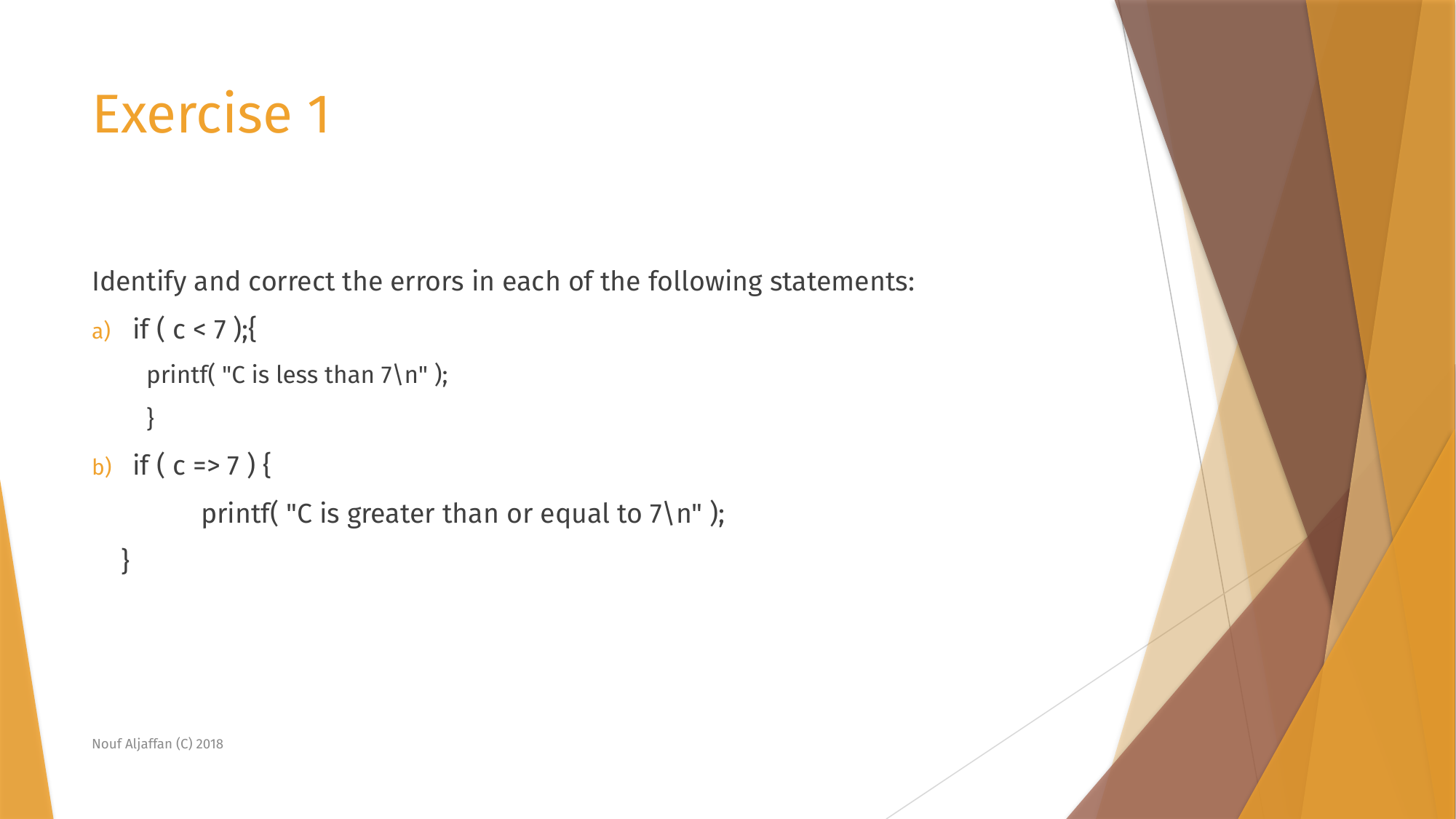

# Exercise 1
Identify and correct the errors in each of the following statements:
if ( c < 7 );{
printf( "C is less than 7\n" );
}
if ( c => 7 ) {
	printf( "C is greater than or equal to 7\n" );
    }

Nouf Aljaffan (C) 2018